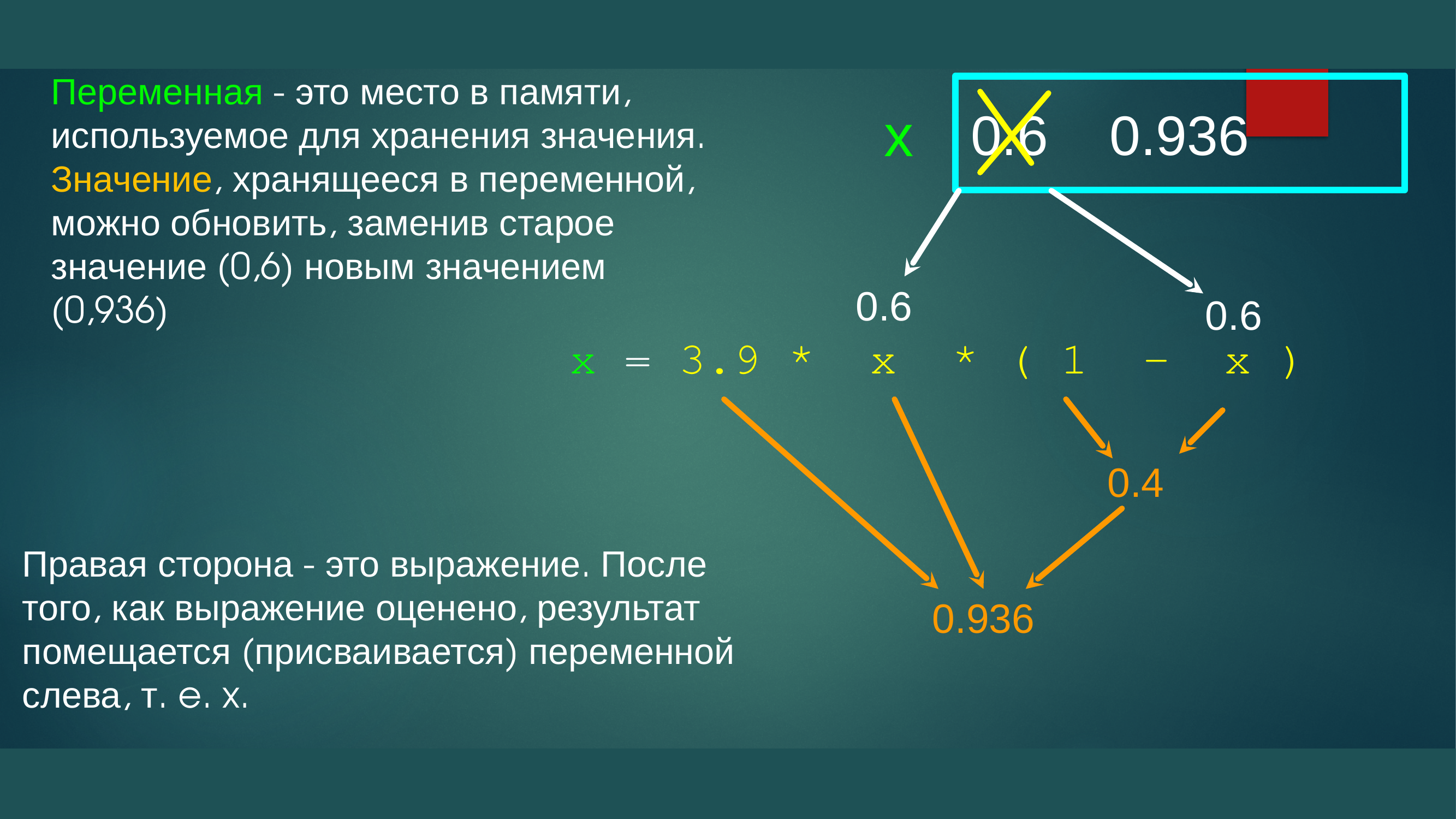

Переменная - это место в памяти, используемое для хранения значения. Значение, хранящееся в переменной, можно обновить, заменив старое значение (0,6) новым значением (0,936)
 0.6    0.936
x
0.6
0.6
x = 3.9 *  x  * ( 1  -  x )
0.4
Правая сторона - это выражение. После того, как выражение оценено, результат помещается (присваивается) переменной слева, т. e. x.

0.936